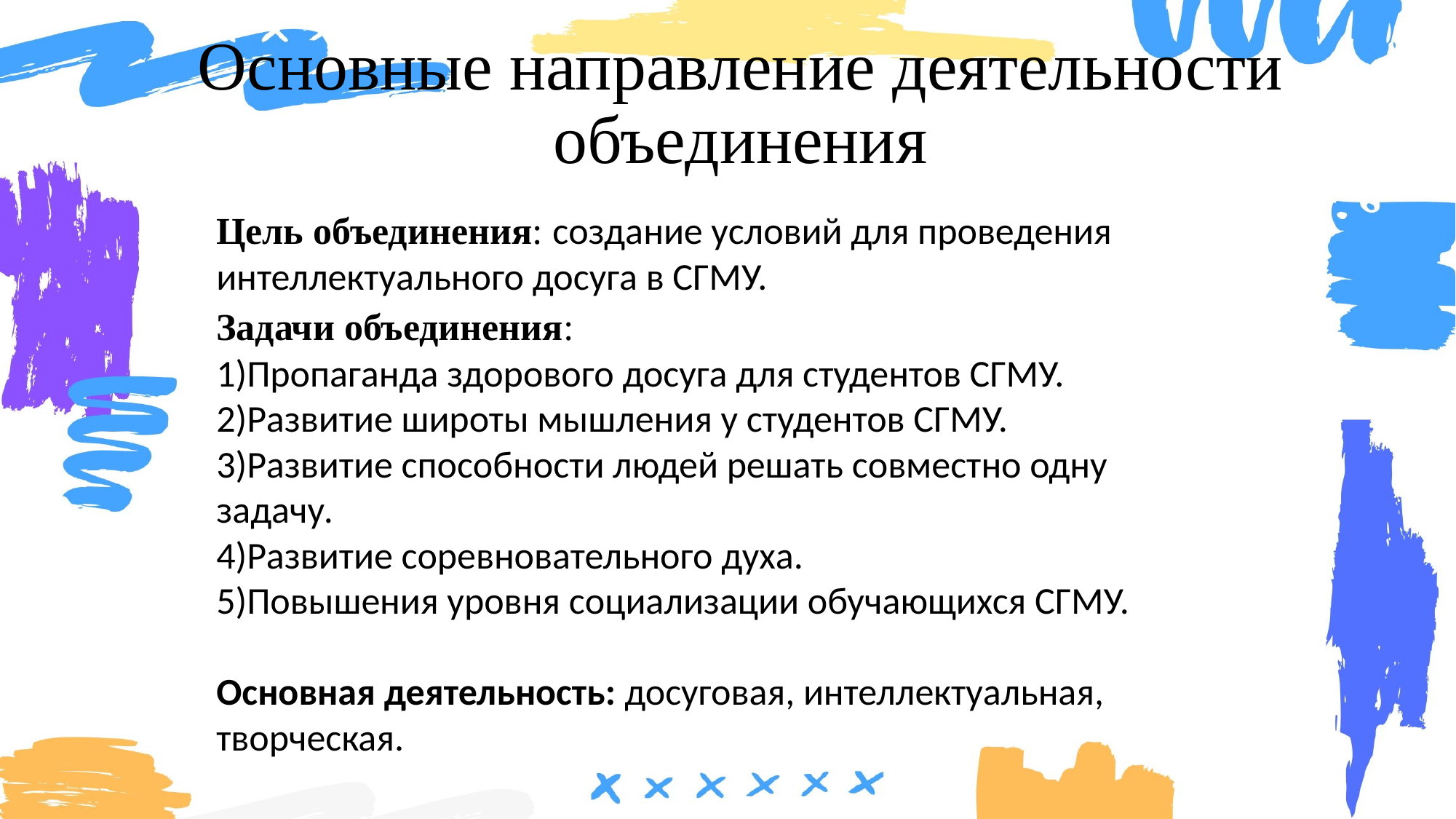

# Основные направление деятельности объединения
Цель объединения: создание условий для проведения интеллектуального досуга в СГМУ.
Задачи объединения:
1)Пропаганда здорового досуга для студентов СГМУ.
2)Развитие широты мышления у студентов СГМУ.
3)Развитие способности людей решать совместно одну задачу.
4)Развитие соревновательного духа.
5)Повышения уровня социализации обучающихся СГМУ.

Основная деятельность: досуговая, интеллектуальная, творческая.